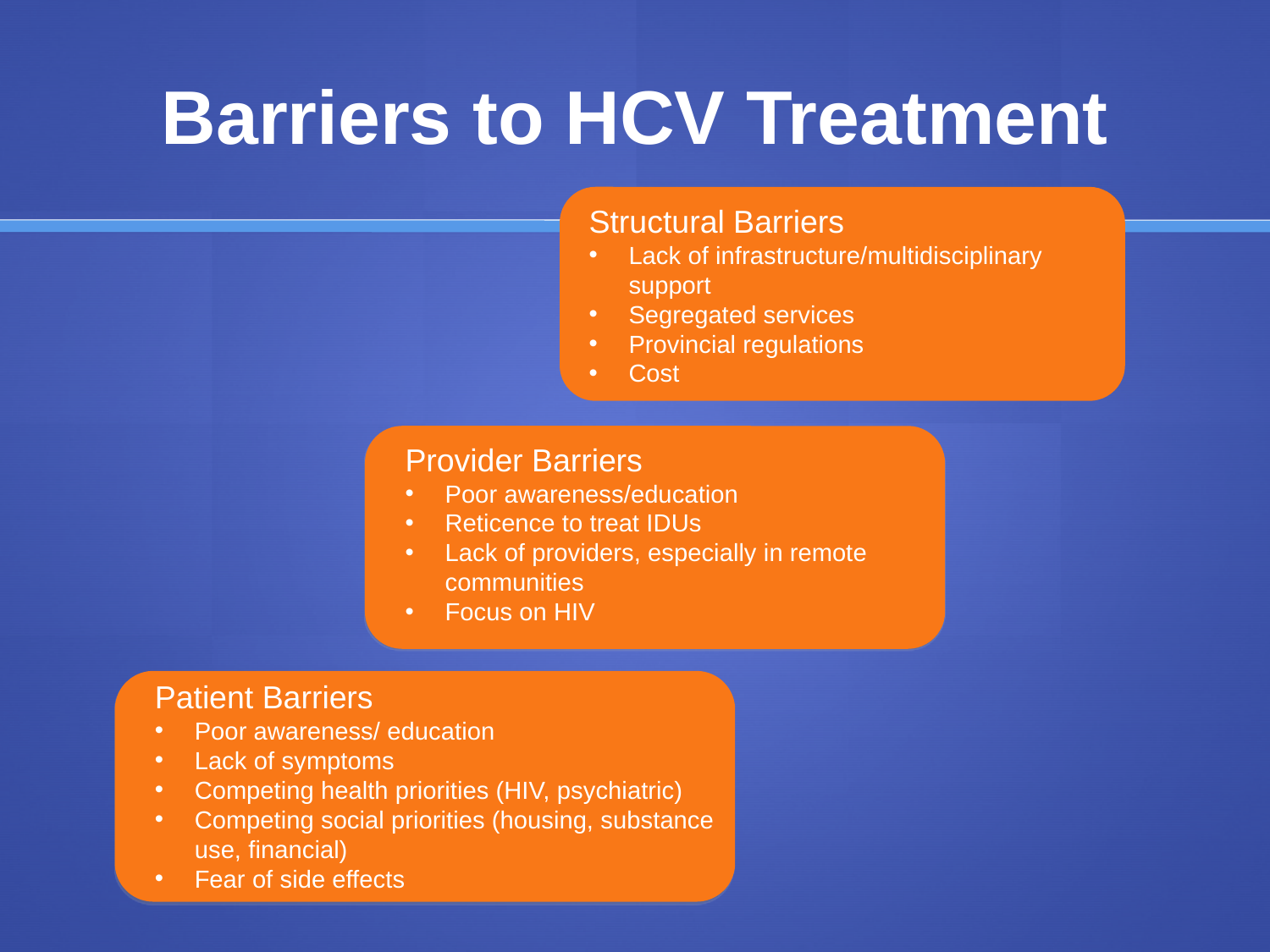

# Barriers to HCV Treatment

Structural Barriers
Lack of infrastructure/multidisciplinary support
Segregated services
Provincial regulations
Cost

Provider Barriers
Poor awareness/education
Reticence to treat IDUs
Lack of providers, especially in remote communities
Focus on HIV

Patient Barriers
Poor awareness/ education
Lack of symptoms
Competing health priorities (HIV, psychiatric)
Competing social priorities (housing, substance use, financial)
Fear of side effects